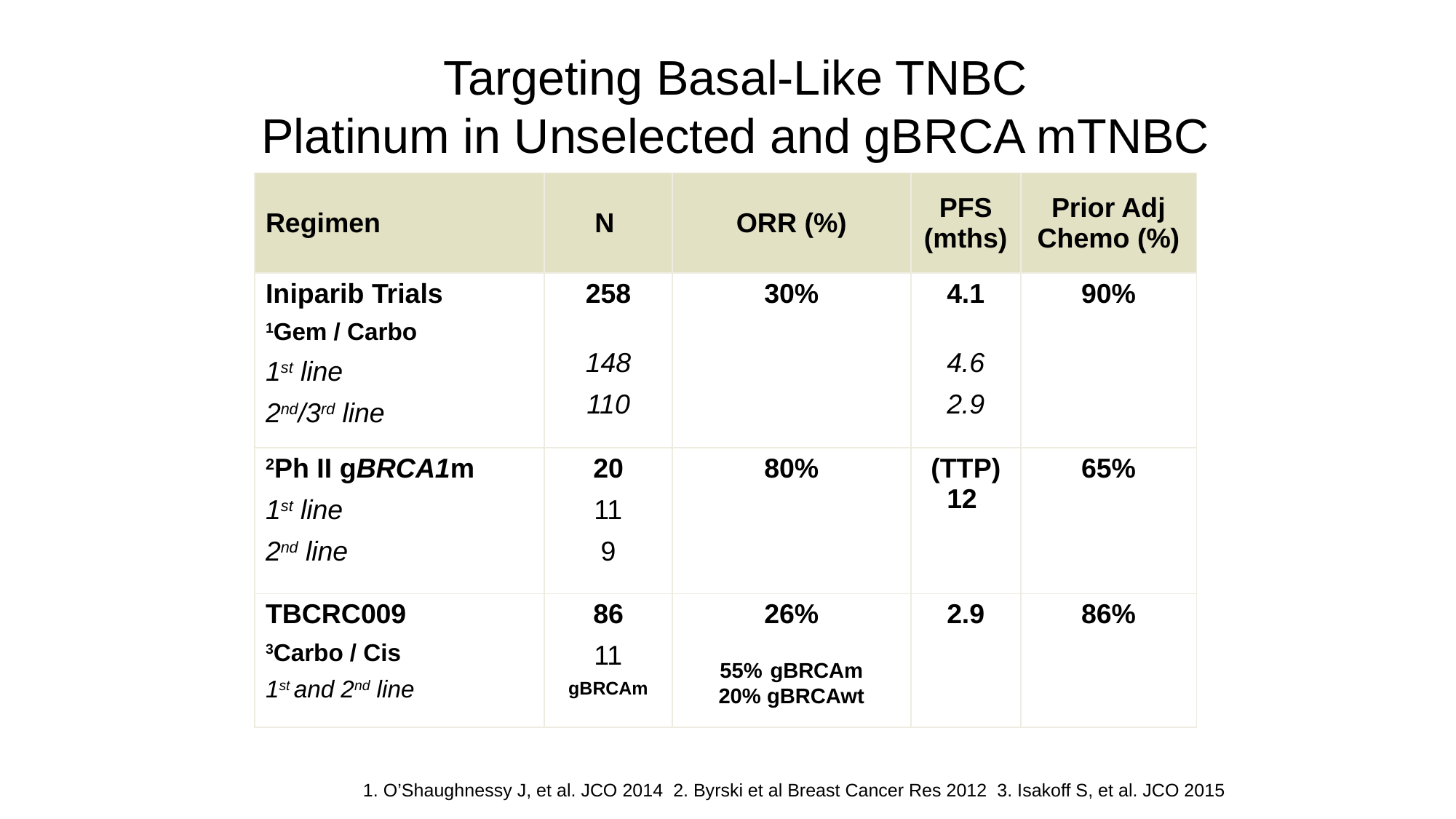

# Targeting Basal-Like TNBC Platinum in Unselected and gBRCA mTNBC
| Regimen | N | ORR (%) | PFS (mths) | Prior Adj Chemo (%) |
| --- | --- | --- | --- | --- |
| Iniparib Trials 1Gem / Carbo 1st line 2nd/3rd line | 258 148 110 | 30% | 4.1 4.6 2.9 | 90% |
| 2Ph II gBRCA1m 1st line 2nd line | 20 11 9 | 80% | (TTP) 12 | 65% |
| TBCRC009 3Carbo / Cis 1st and 2nd line | 86 11 gBRCAm | 26% 55% gBRCAm 20% gBRCAwt | 2.9 | 86% |
1. O’Shaughnessy J, et al. JCO 2014  2. Byrski et al Breast Cancer Res 2012  3. Isakoff S, et al. JCO 2015